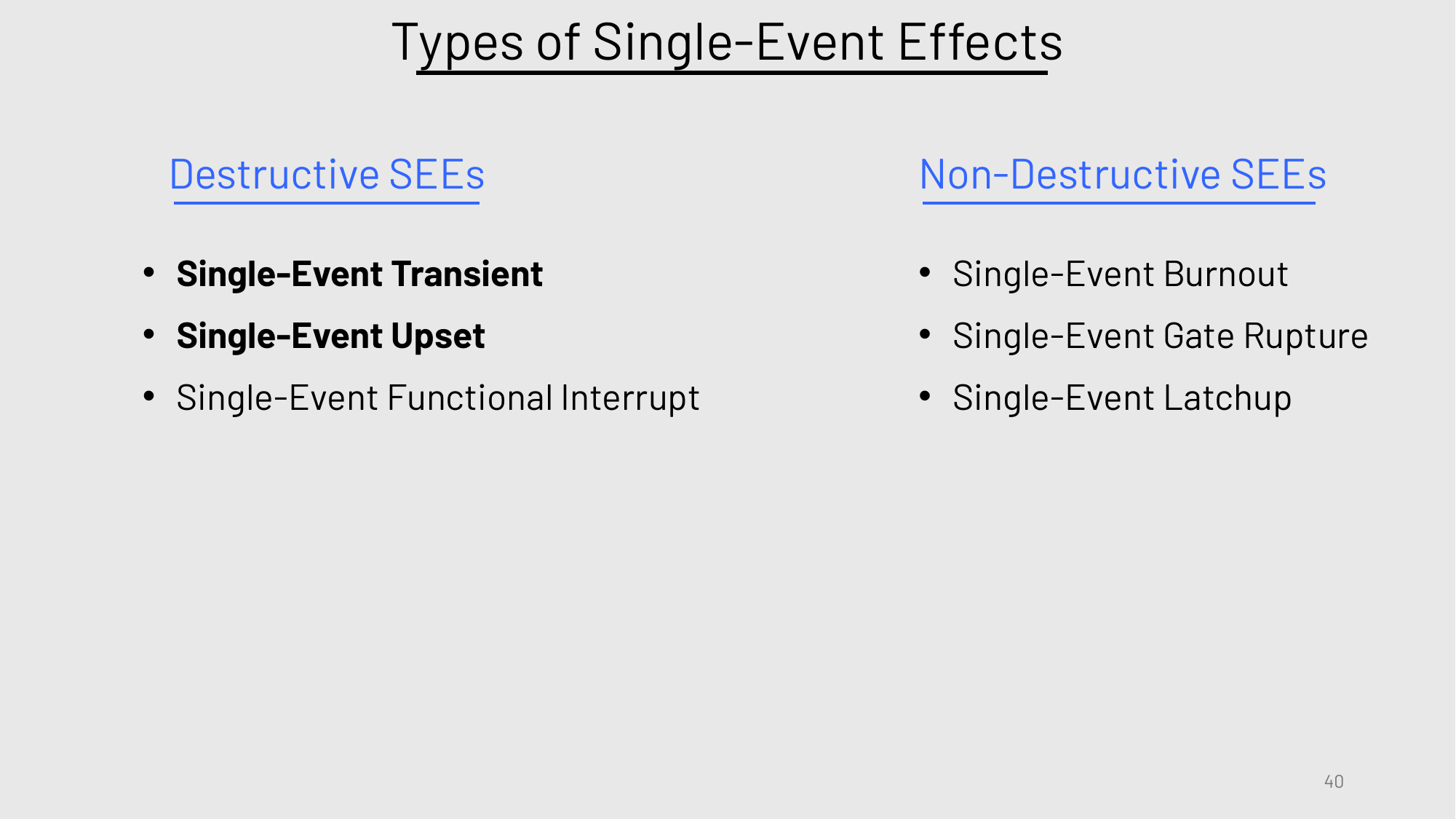

# Types of Single-Event Effects
Destructive SEEs
Non-Destructive SEEs
Single-Event Transient
Single-Event Upset
Single-Event Functional Interrupt
Single-Event Burnout
Single-Event Gate Rupture
Single-Event Latchup
40